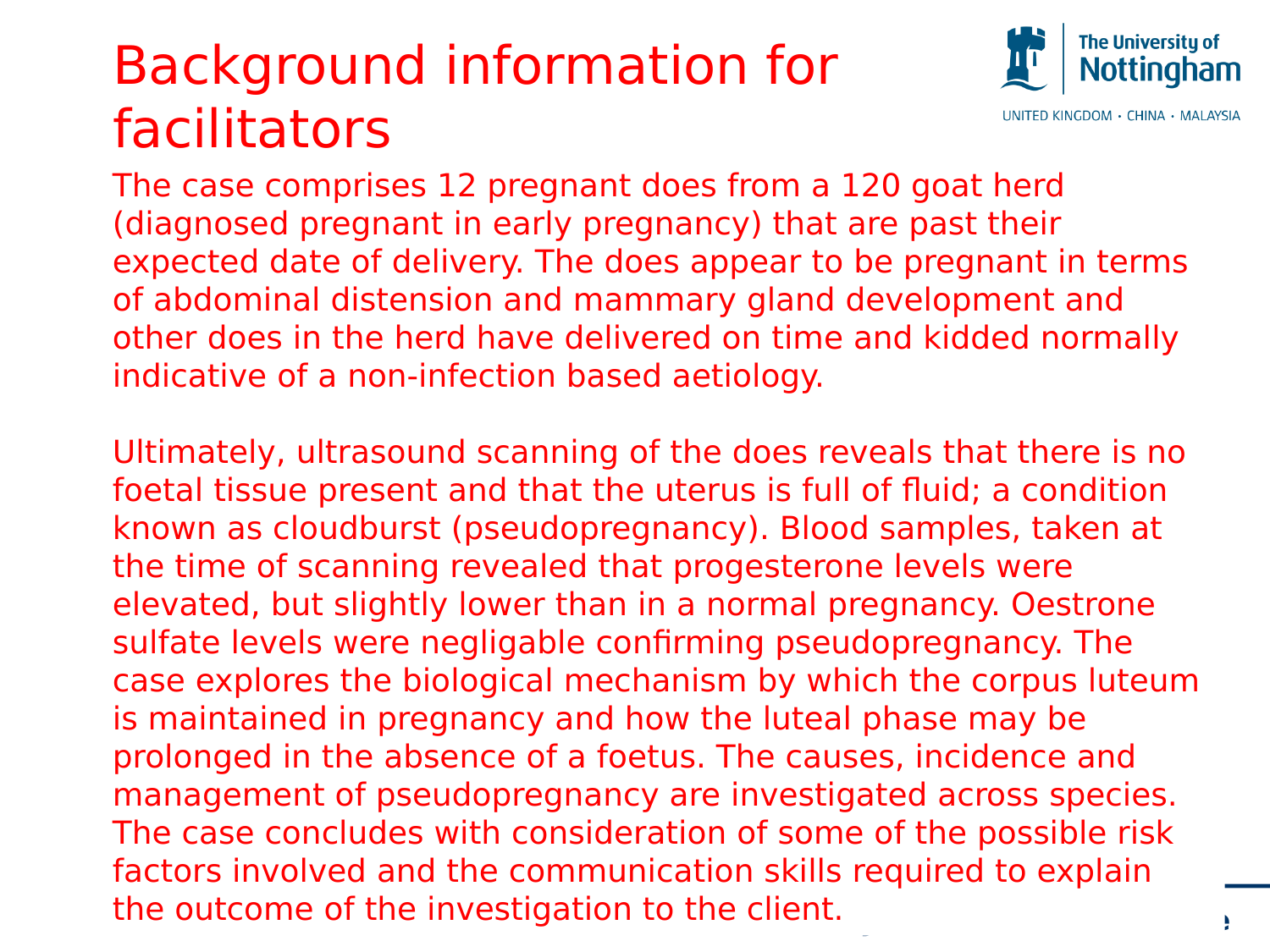

# Background information for facilitators
The case comprises 12 pregnant does from a 120 goat herd (diagnosed pregnant in early pregnancy) that are past their expected date of delivery. The does appear to be pregnant in terms of abdominal distension and mammary gland development and other does in the herd have delivered on time and kidded normally indicative of a non-infection based aetiology.

Ultimately, ultrasound scanning of the does reveals that there is no foetal tissue present and that the uterus is full of fluid; a condition known as cloudburst (pseudopregnancy). Blood samples, taken at the time of scanning revealed that progesterone levels were elevated, but slightly lower than in a normal pregnancy. Oestrone sulfate levels were negligable confirming pseudopregnancy. The case explores the biological mechanism by which the corpus luteum is maintained in pregnancy and how the luteal phase may be prolonged in the absence of a foetus. The causes, incidence and management of pseudopregnancy are investigated across species.  The case concludes with consideration of some of the possible risk factors involved and the communication skills required to explain the outcome of the investigation to the client.